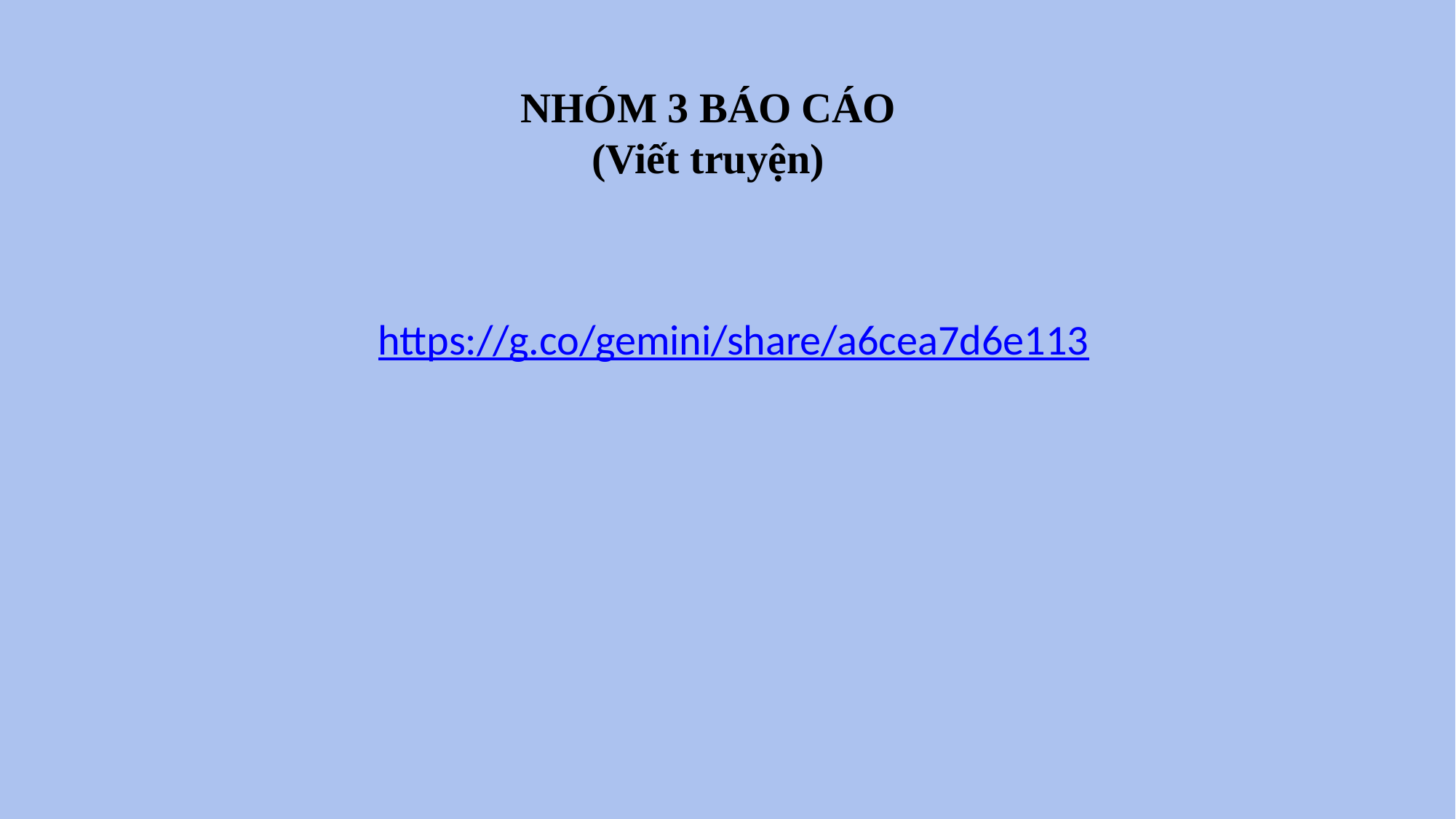

NHÓM 3 BÁO CÁO
(Viết truyện)
https://g.co/gemini/share/a6cea7d6e113